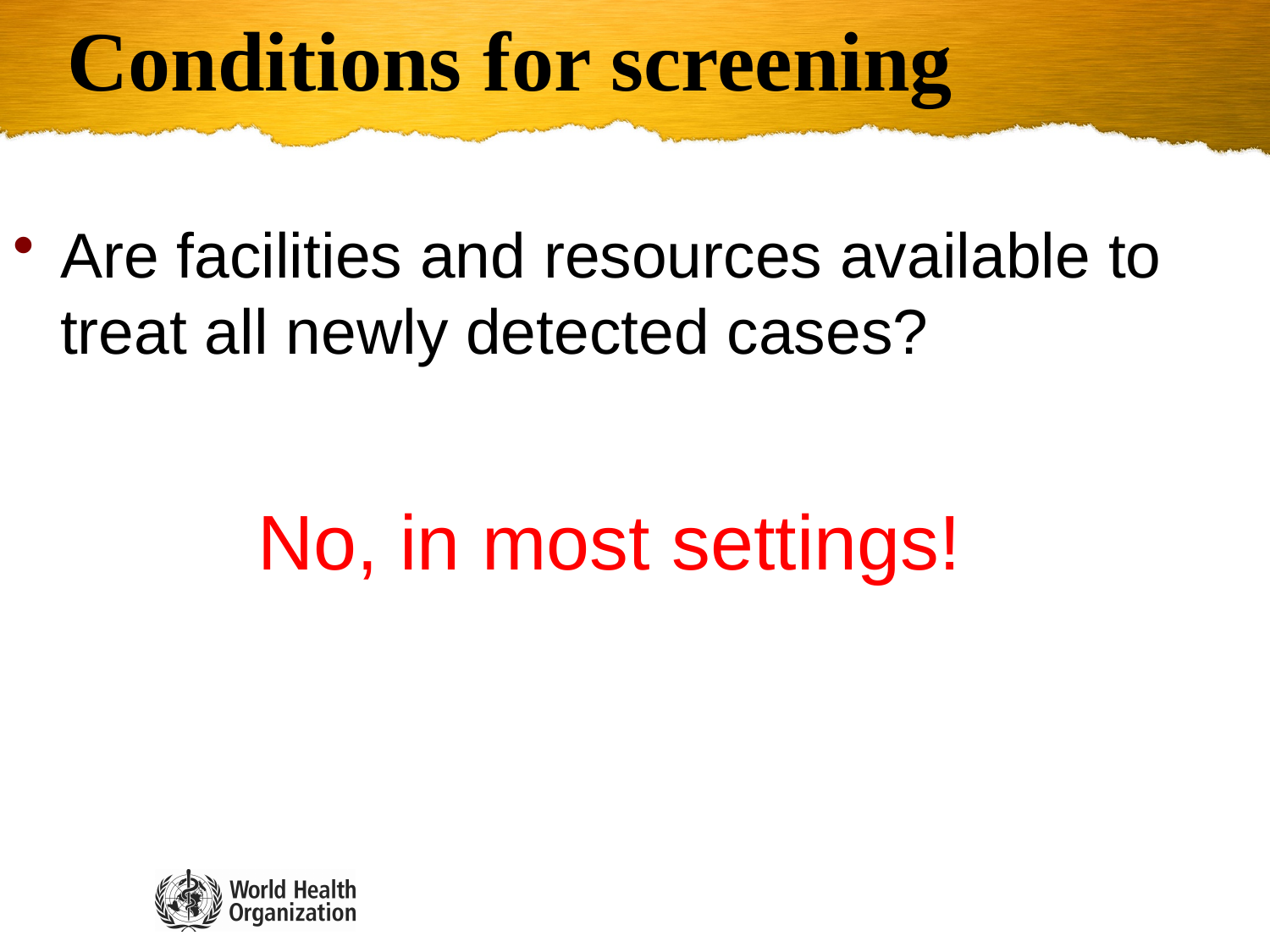

Conditions for screening

Are facilities and resources available to treat all newly detected cases?

No, in most settings!